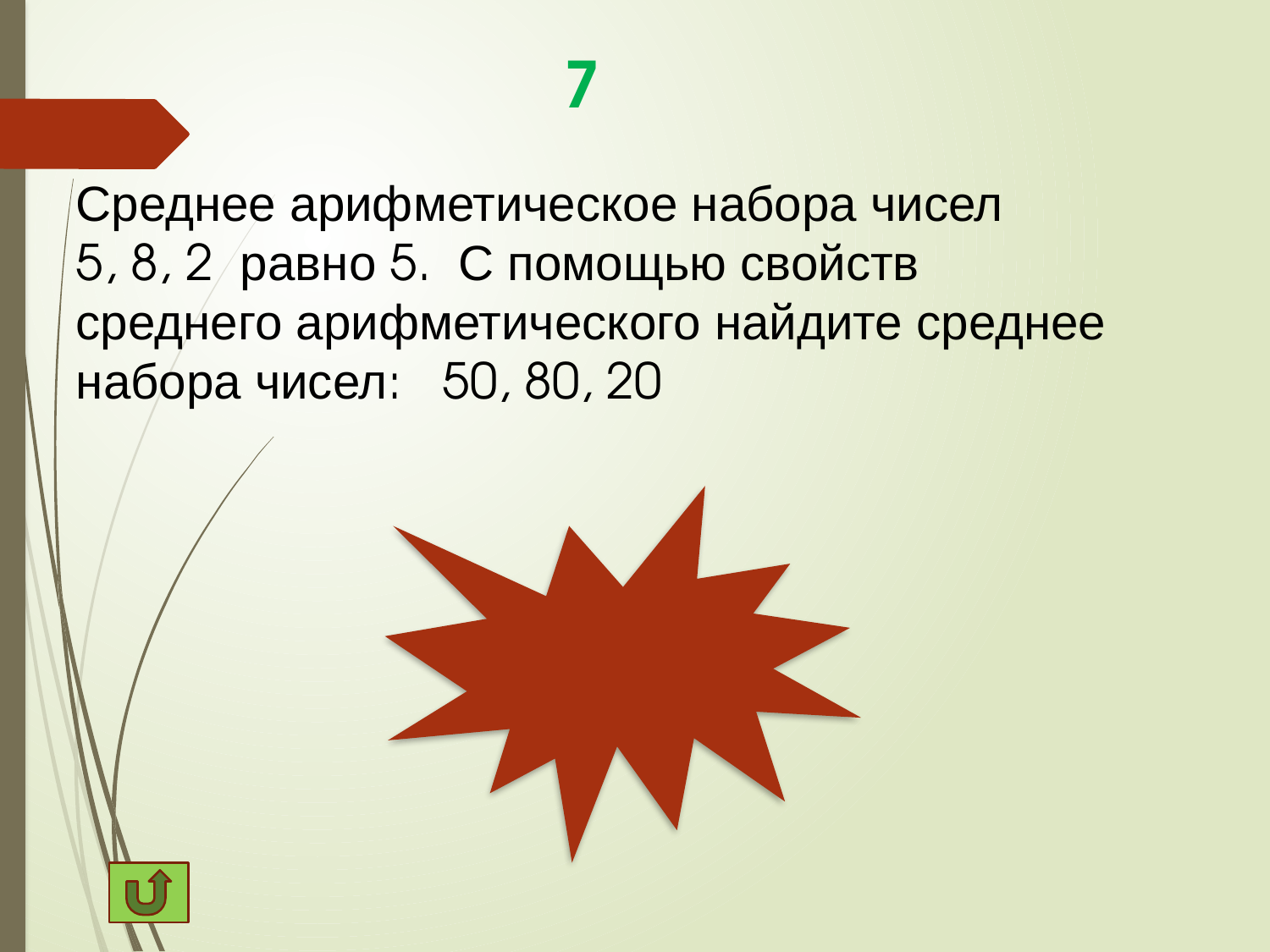

# 7
Среднее арифметическое набора чисел
5, 8, 2  равно 5.  С помощью свойств среднего арифметического найдите среднее набора чисел:   50, 80, 20

50